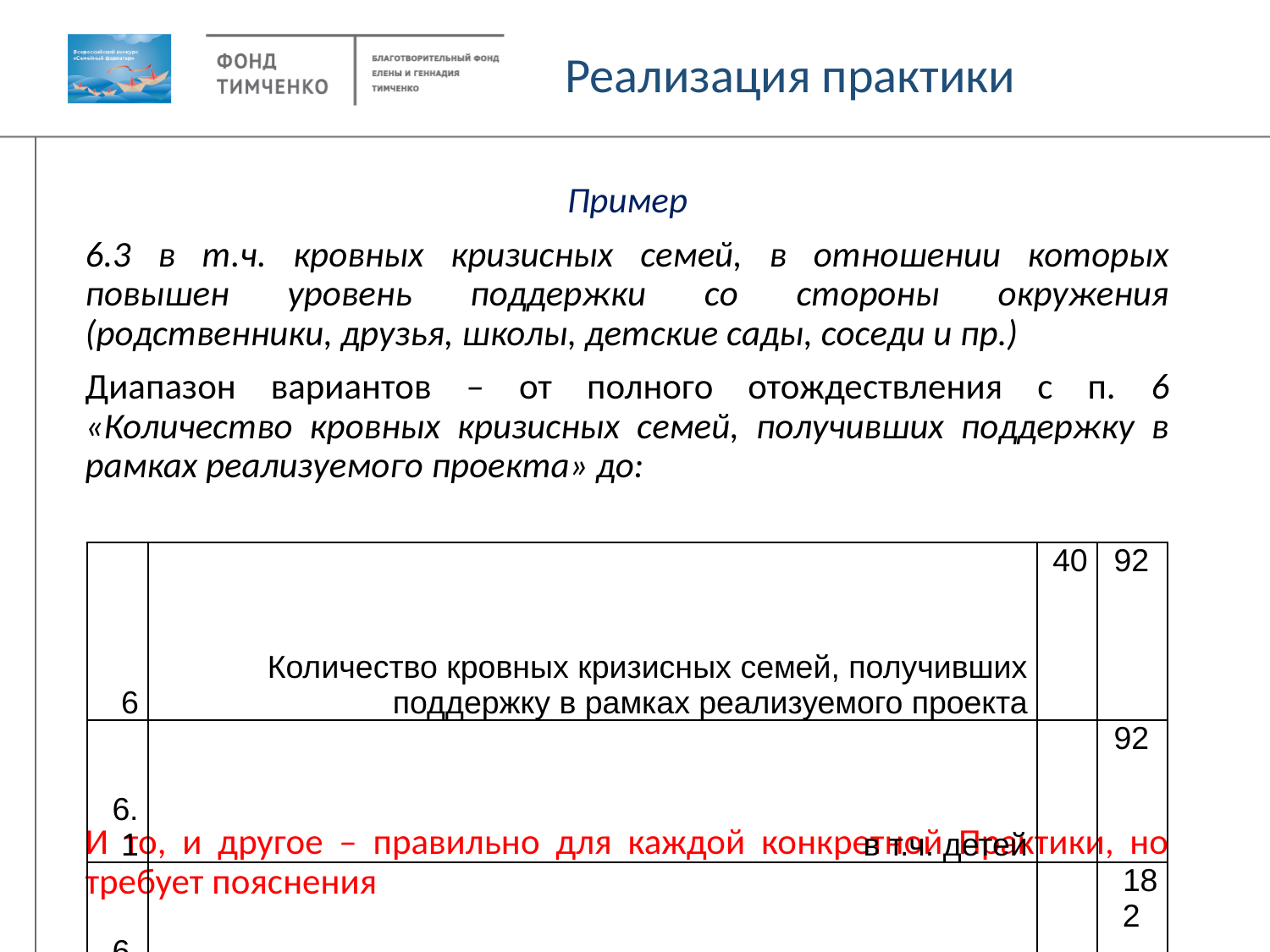

Реализация практики

Пример
6.3 в т.ч. кровных кризисных семей, в отношении которых повышен уровень поддержки со стороны окружения (родственники, друзья, школы, детские сады, соседи и пр.)
Диапазон вариантов – от полного отождествления с п. 6 «Количество кровных кризисных семей, получивших поддержку в рамках реализуемого проекта» до:

И то, и другое – правильно для каждой конкретной Практики, но требует пояснения
| 6 | Количество кровных кризисных семей, получивших поддержку в рамках реализуемого проекта | 40 | 92 |
| --- | --- | --- | --- |
| 6.1 | в т.ч. детей |  | 92 |
| 6.2 | в т.ч. родителей |  | 182 |
| 6.3 | в т.ч. кровных кризисных семей, в отношении которых повышен уровень поддержки со стороны окружения (родственники, друзья, школы, детские сады, соседи и пр.) |  | 1 |